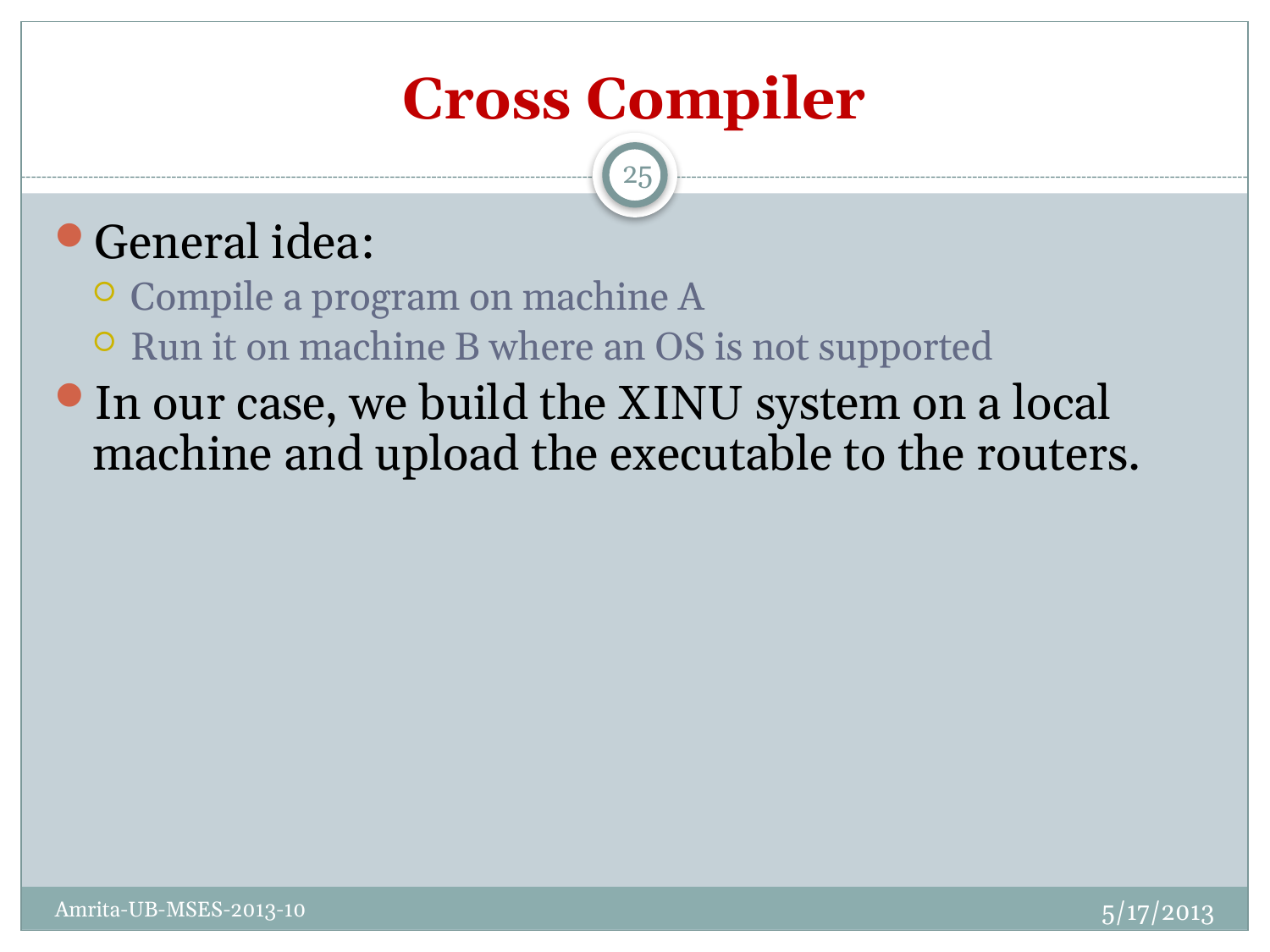

# Cross Compiler
25
General idea:
Compile a program on machine A
Run it on machine B where an OS is not supported
In our case, we build the XINU system on a local machine and upload the executable to the routers.

5/17/2013
Amrita-UB-MSES-2013-10